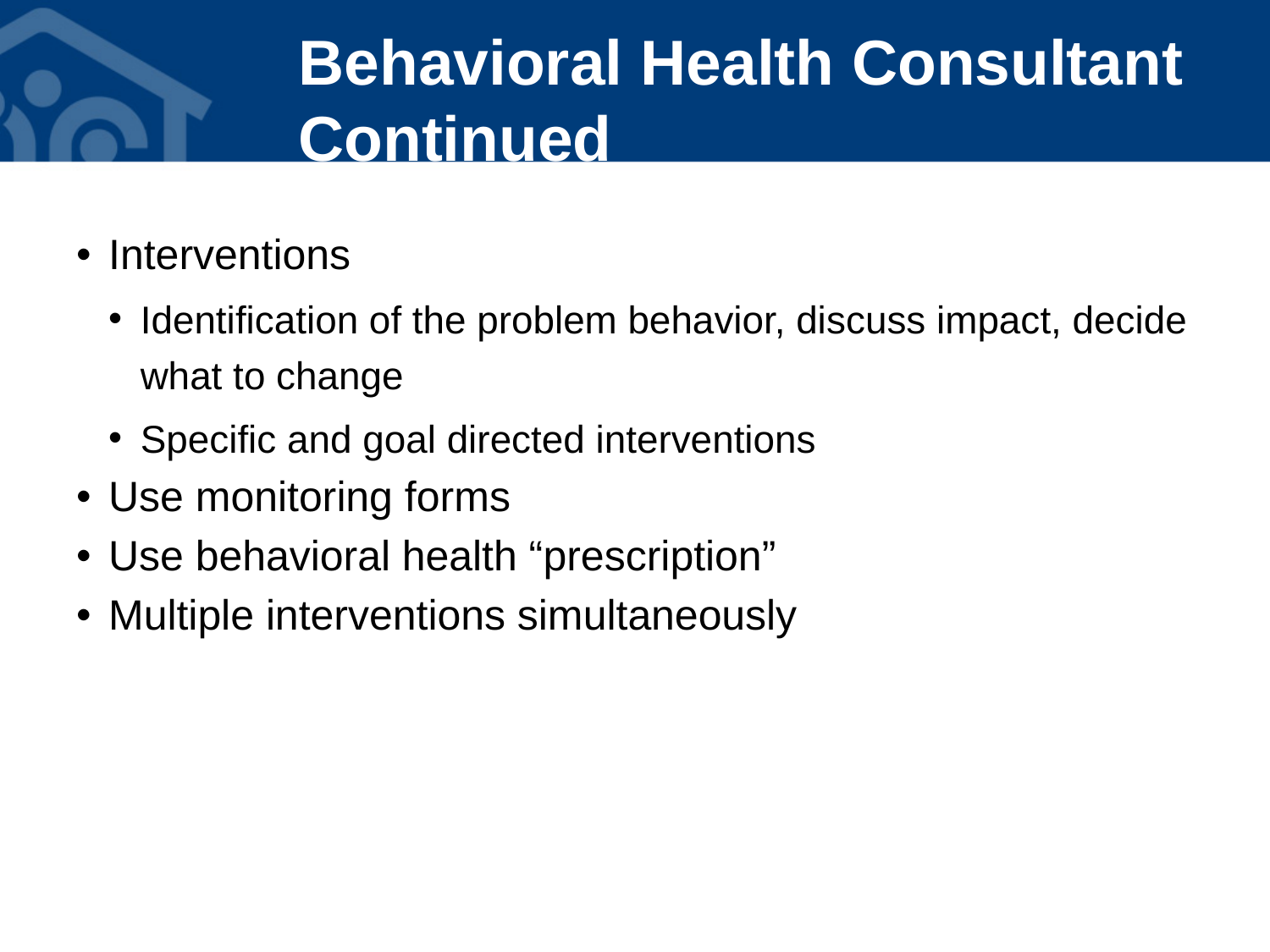

# Behavioral Health Consultant Continued
Interventions
Identification of the problem behavior, discuss impact, decide what to change
Specific and goal directed interventions
Use monitoring forms
Use behavioral health “prescription”
Multiple interventions simultaneously